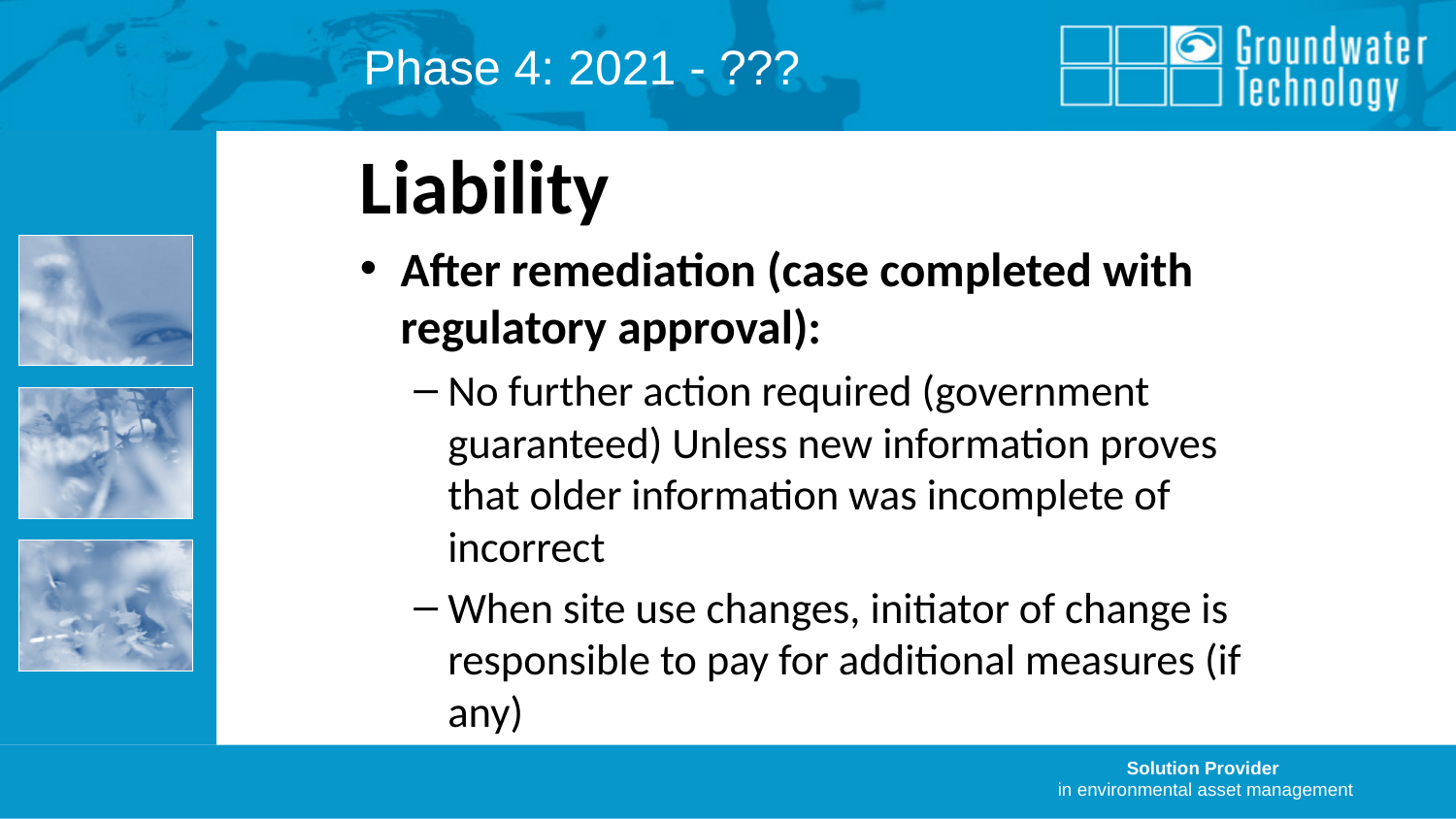

# Phase 4: 2021 - ???
Liability
After remediation (case completed with regulatory approval):
No further action required (government guaranteed) Unless new information proves that older information was incomplete of incorrect
When site use changes, initiator of change is responsible to pay for additional measures (if any)